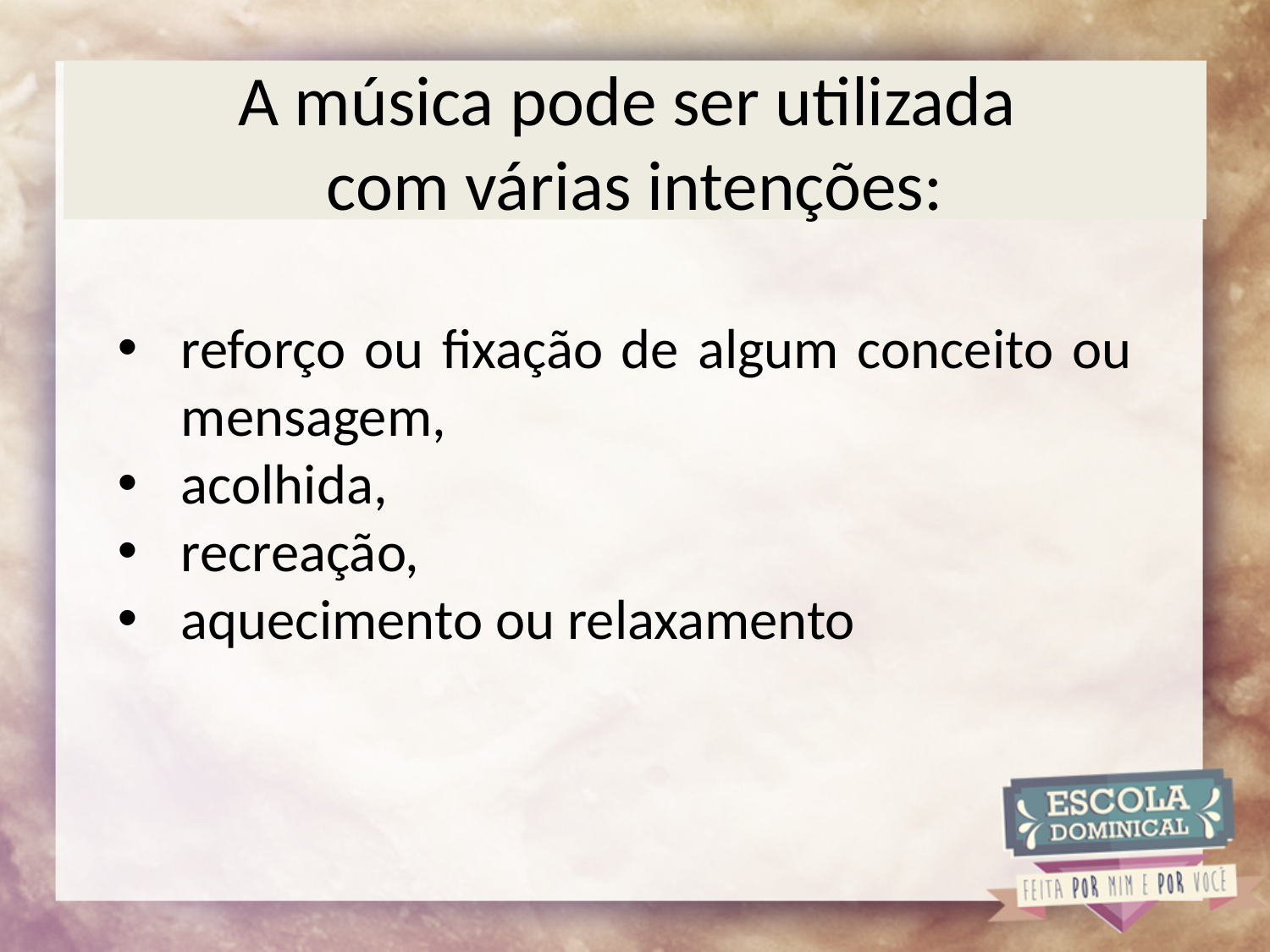

# A música pode ser utilizada com várias intenções:
reforço ou fixação de algum conceito ou mensagem,
acolhida,
recreação,
aquecimento ou relaxamento